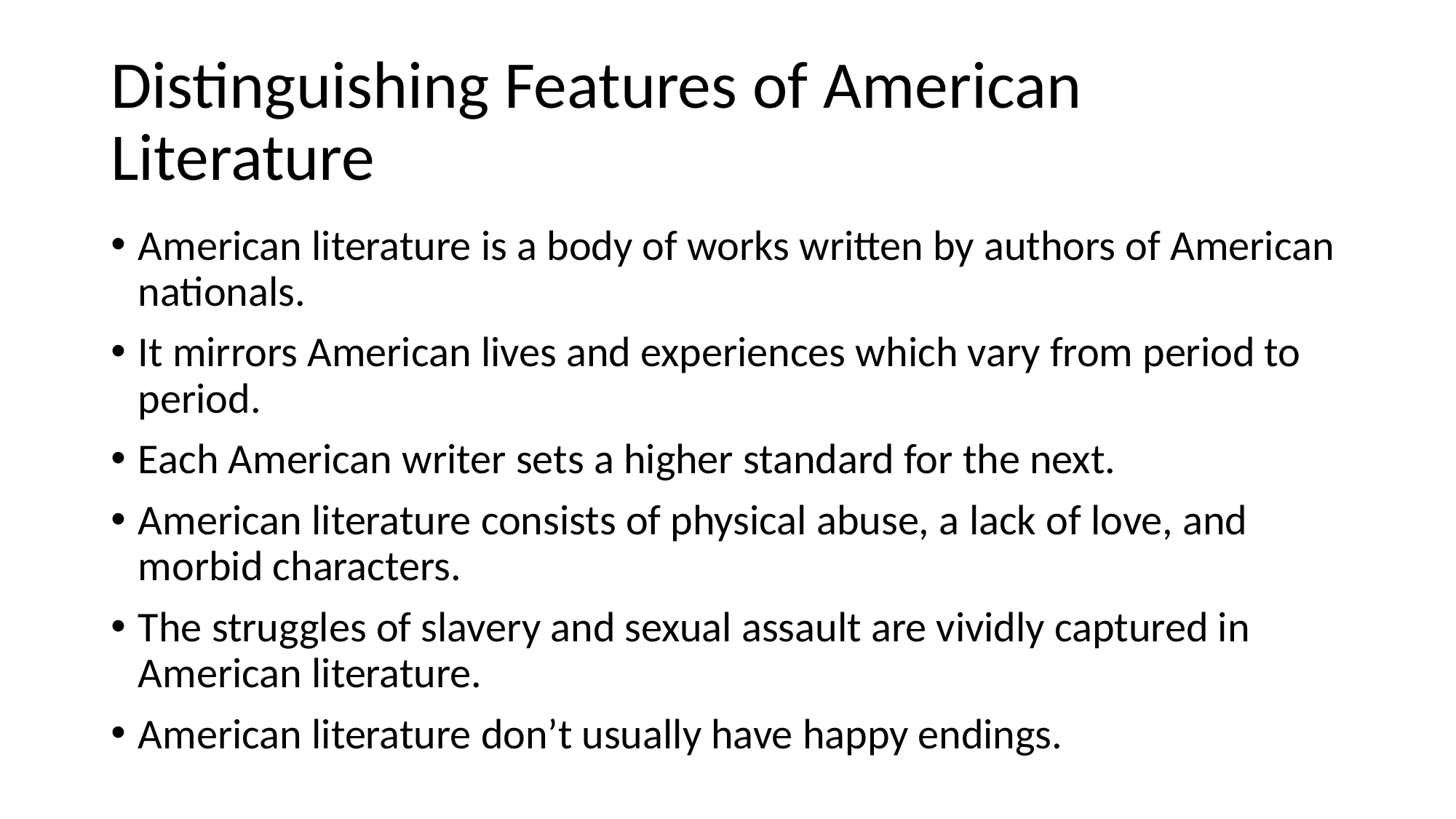

# Distinguishing Features of American Literature
American literature is a body of works written by authors of American nationals.
It mirrors American lives and experiences which vary from period to period.
Each American writer sets a higher standard for the next.
American literature consists of physical abuse, a lack of love, and morbid characters.
The struggles of slavery and sexual assault are vividly captured in American literature.
American literature don’t usually have happy endings.